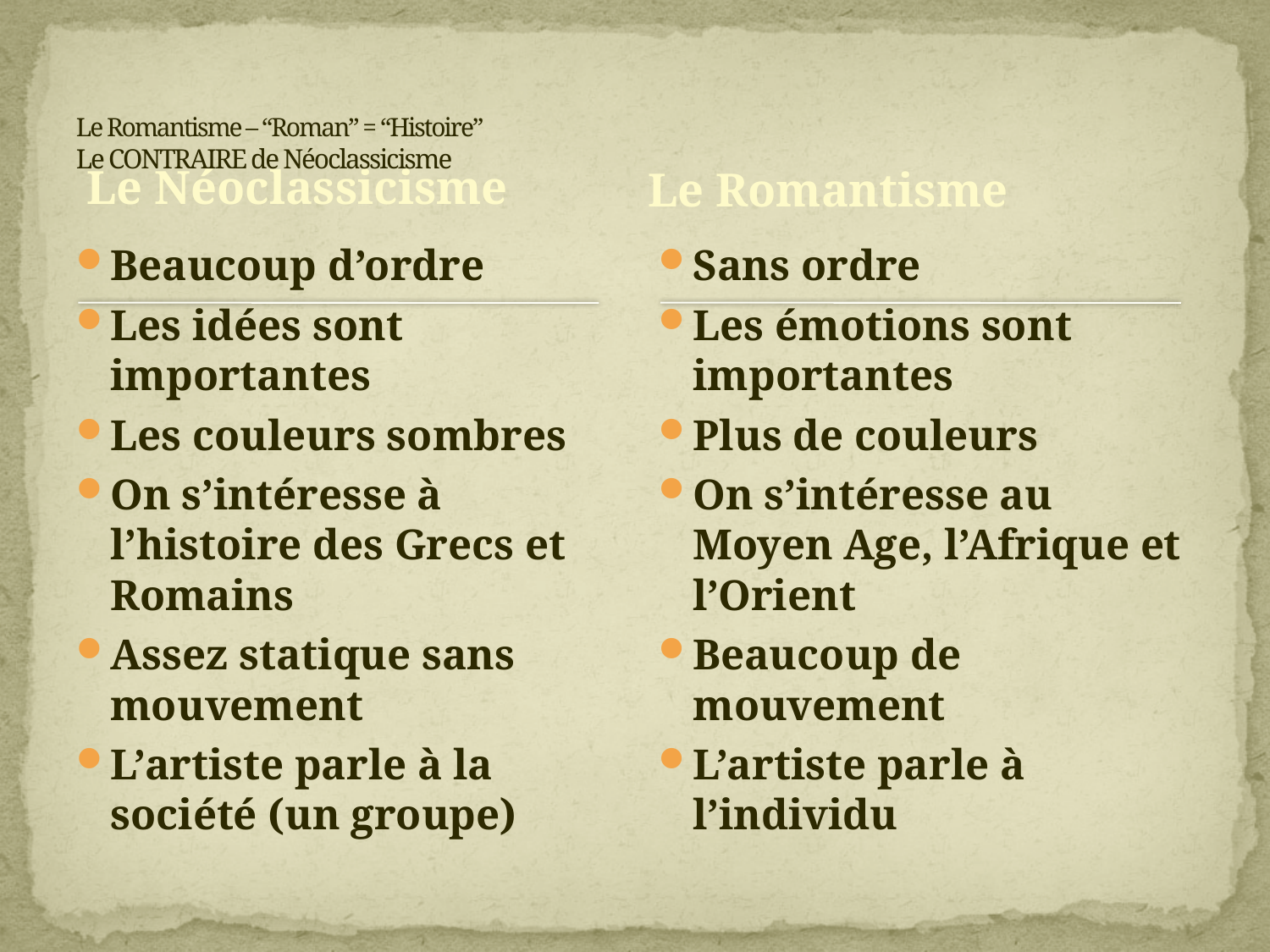

# Le Romantisme – “Roman” = “Histoire” Le CONTRAIRE de Néoclassicisme
Le Romantisme
Le Néoclassicisme

Beaucoup d’ordre
Les idées sont importantes
Les couleurs sombres
On s’intéresse à l’histoire des Grecs et Romains
Assez statique sans mouvement
L’artiste parle à la société (un groupe)

Sans ordre
Les émotions sont importantes
Plus de couleurs
On s’intéresse au Moyen Age, l’Afrique et l’Orient
Beaucoup de mouvement
L’artiste parle à l’individu